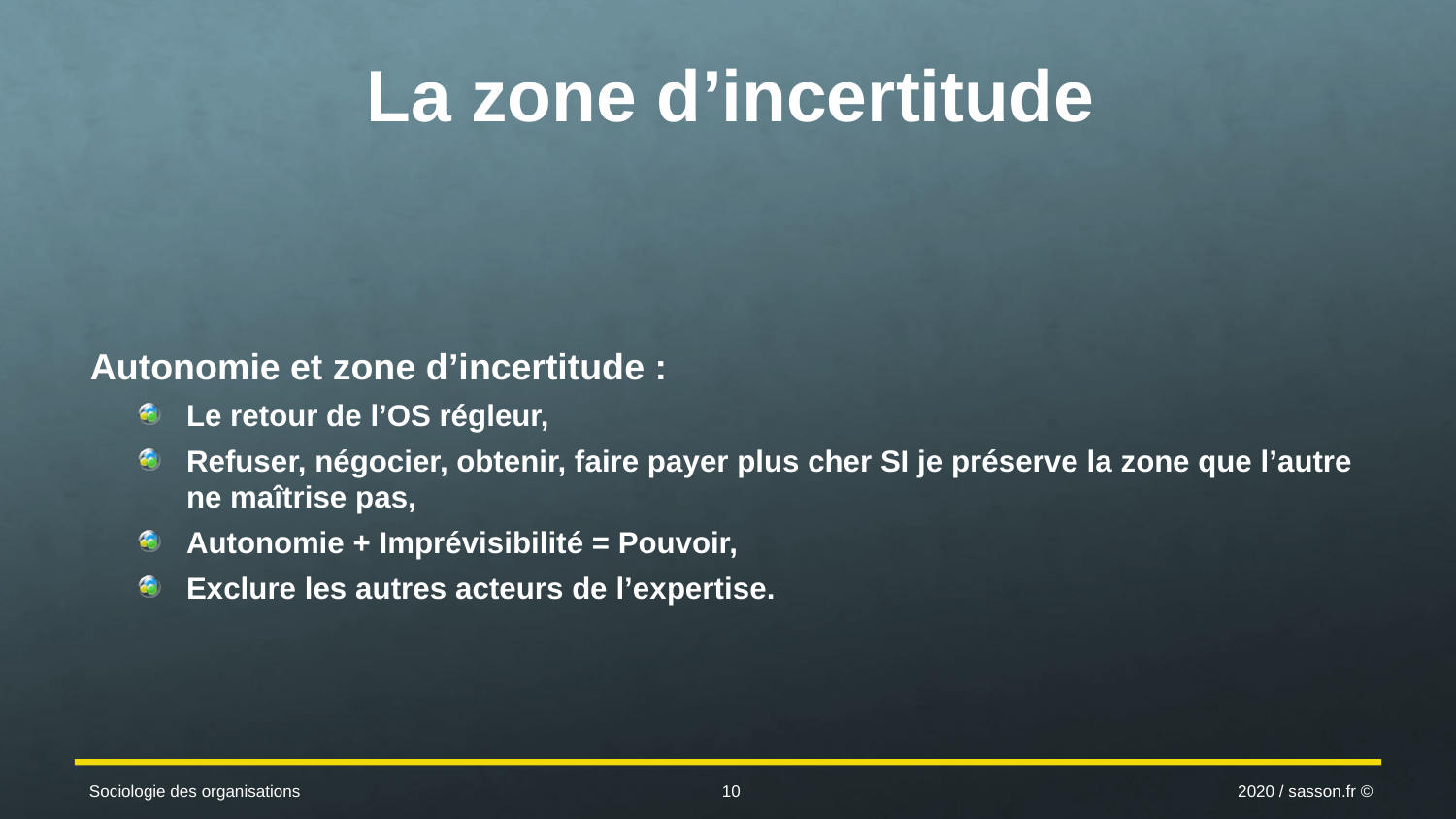

# La zone d’incertitude
Autonomie et zone d’incertitude :
Le retour de l’OS régleur,
Refuser, négocier, obtenir, faire payer plus cher SI je préserve la zone que l’autre ne maîtrise pas,
Autonomie + Imprévisibilité = Pouvoir,
Exclure les autres acteurs de l’expertise.